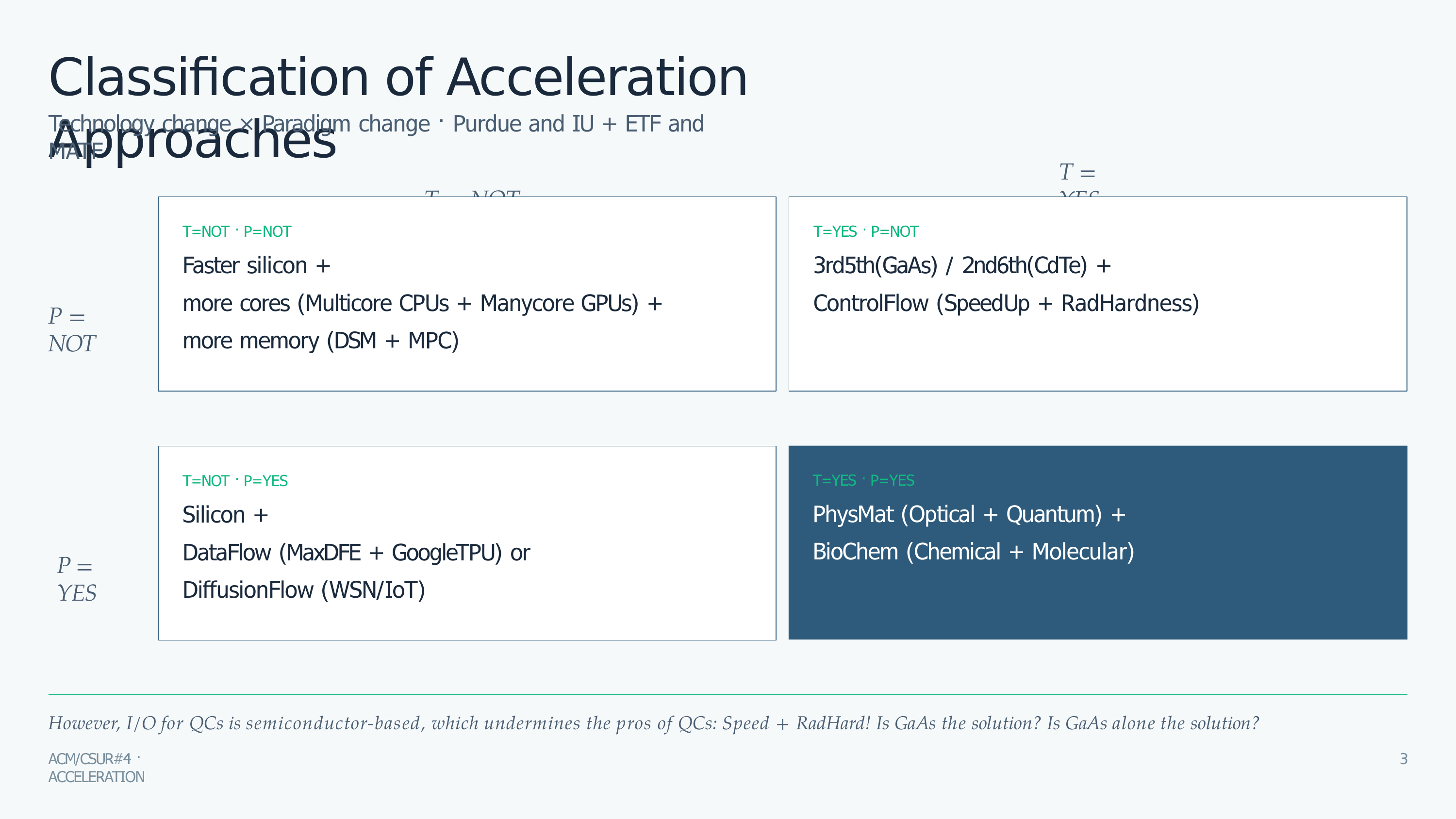

# Classification of Acceleration Approaches
Technology change × Paradigm change · Purdue and IU + ETF and MATF
T = NOT
T = YES

T=NOT · P=NOT
Faster silicon +
more cores (Multicore CPUs + Manycore GPUs) +
more memory (DSM + MPC)

T=YES · P=NOT
3rd5th(GaAs) / 2nd6th(CdTe) +
ControlFlow (SpeedUp + RadHardness)

P = NOT

T=YES · P=YES
PhysMat (Optical + Quantum) +
BioChem (Chemical + Molecular)

T=NOT · P=YES
Silicon +
DataFlow (MaxDFE + GoogleTPU) or
DiffusionFlow (WSN/IoT)

P = YES

However, I/O for QCs is semiconductor-based, which undermines the pros of QCs: Speed + RadHard! Is GaAs the solution? Is GaAs alone the solution?
ACM/CSUR#4 · ACCELERATION
3